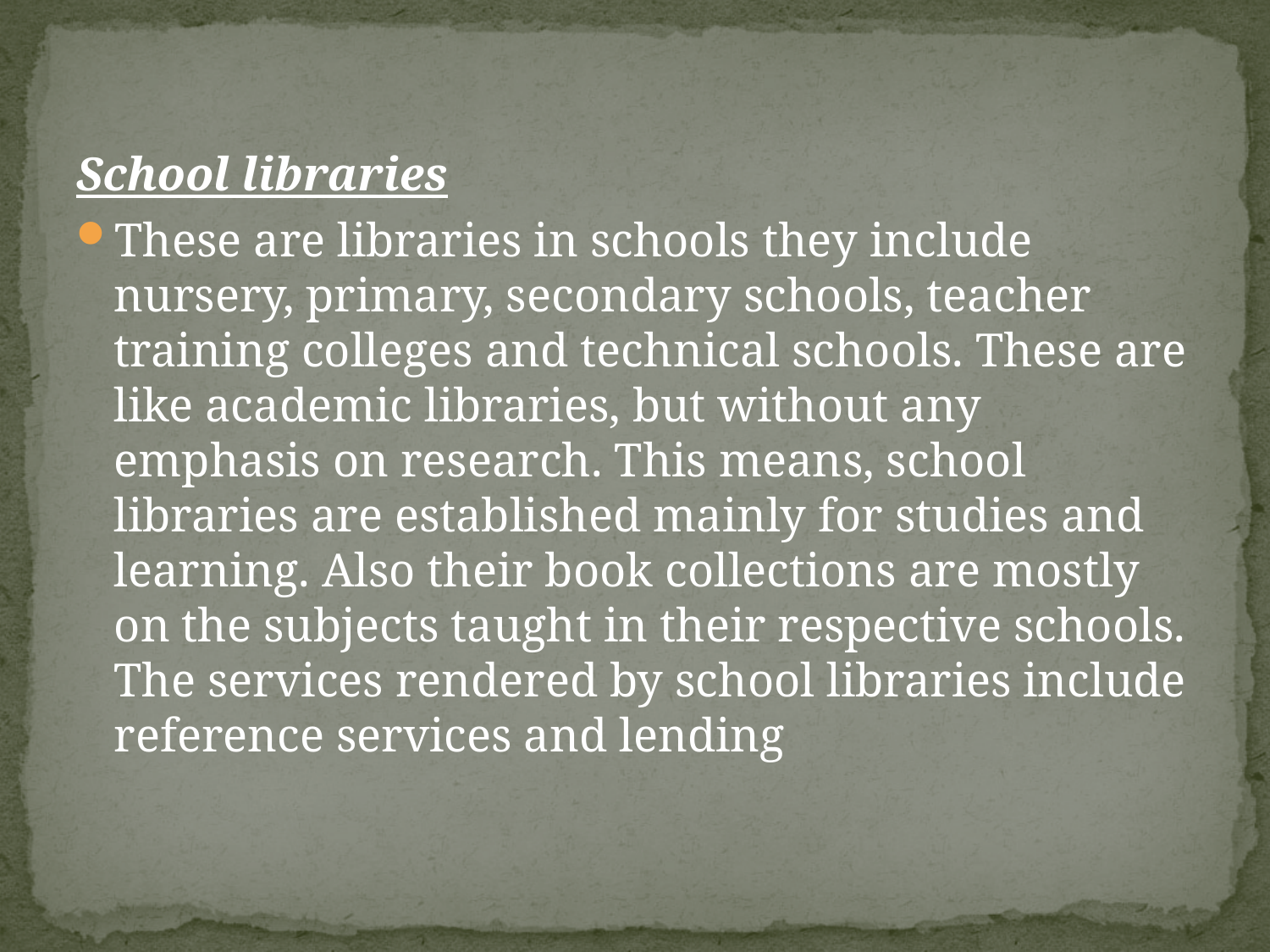

School libraries
These are libraries in schools they include nursery, primary, secondary schools, teacher training colleges and technical schools. These are like academic libraries, but without any emphasis on research. This means, school libraries are established mainly for studies and learning. Also their book collections are mostly on the subjects taught in their respective schools. The services rendered by school libraries include reference services and lending